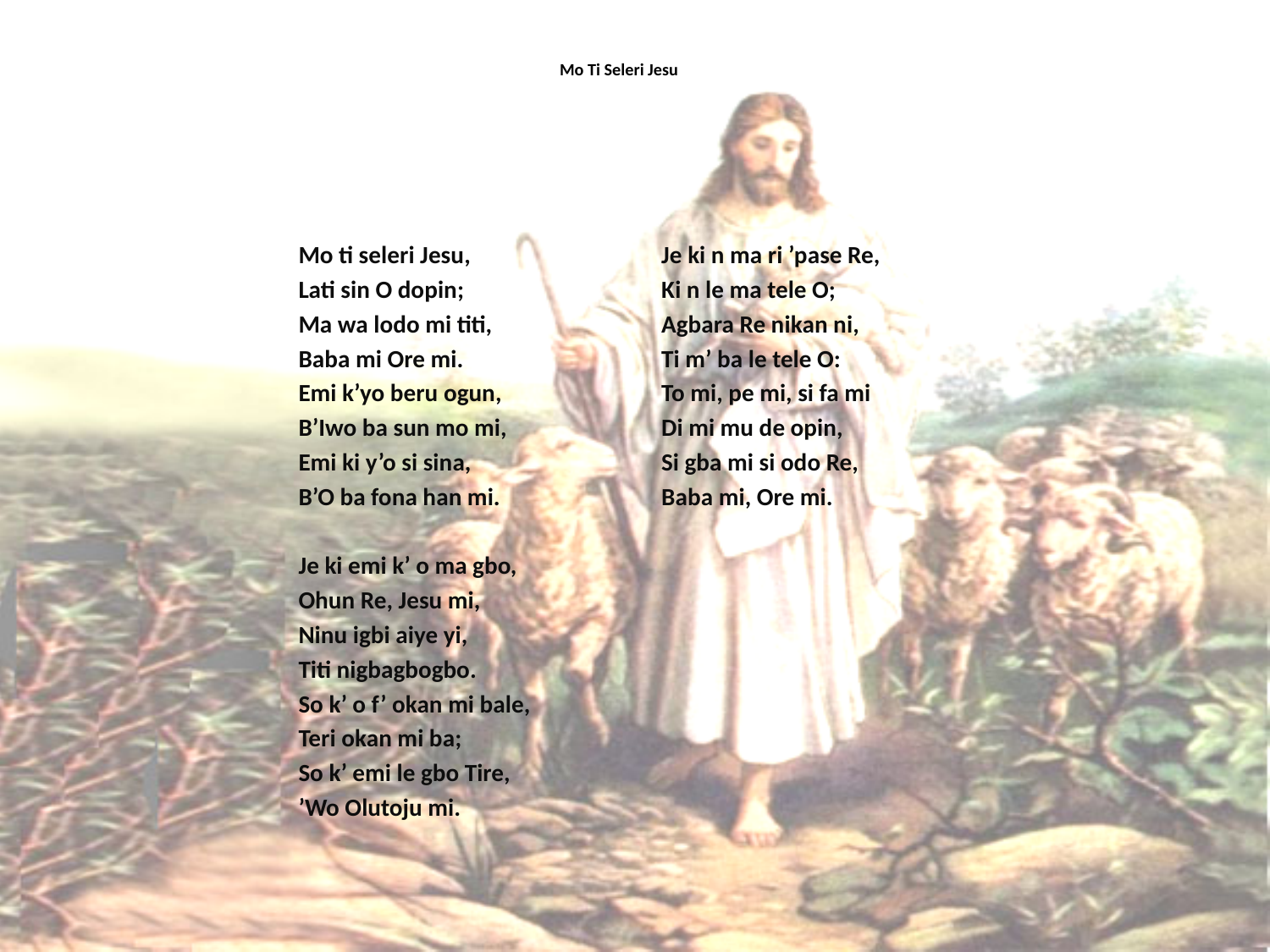

# Mo Ti Seleri Jesu
Mo ti seleri Jesu,
Lati sin O dopin;
Ma wa lodo mi titi,
Baba mi Ore mi.
Emi k’yo beru ogun,
B’Iwo ba sun mo mi,
Emi ki y’o si sina,
B’O ba fona han mi.

Je ki emi k’ o ma gbo,
Ohun Re, Jesu mi,
Ninu igbi aiye yi,
Titi nigbagbogbo.
So k’ o f’ okan mi bale,
Teri okan mi ba;
So k’ emi le gbo Tire,
’Wo Olutoju mi.

Je ki n ma ri ’pase Re,
Ki n le ma tele O;
Agbara Re nikan ni,
Ti m’ ba le tele O:
To mi, pe mi, si fa mi
Di mi mu de opin,
Si gba mi si odo Re,
Baba mi, Ore mi.